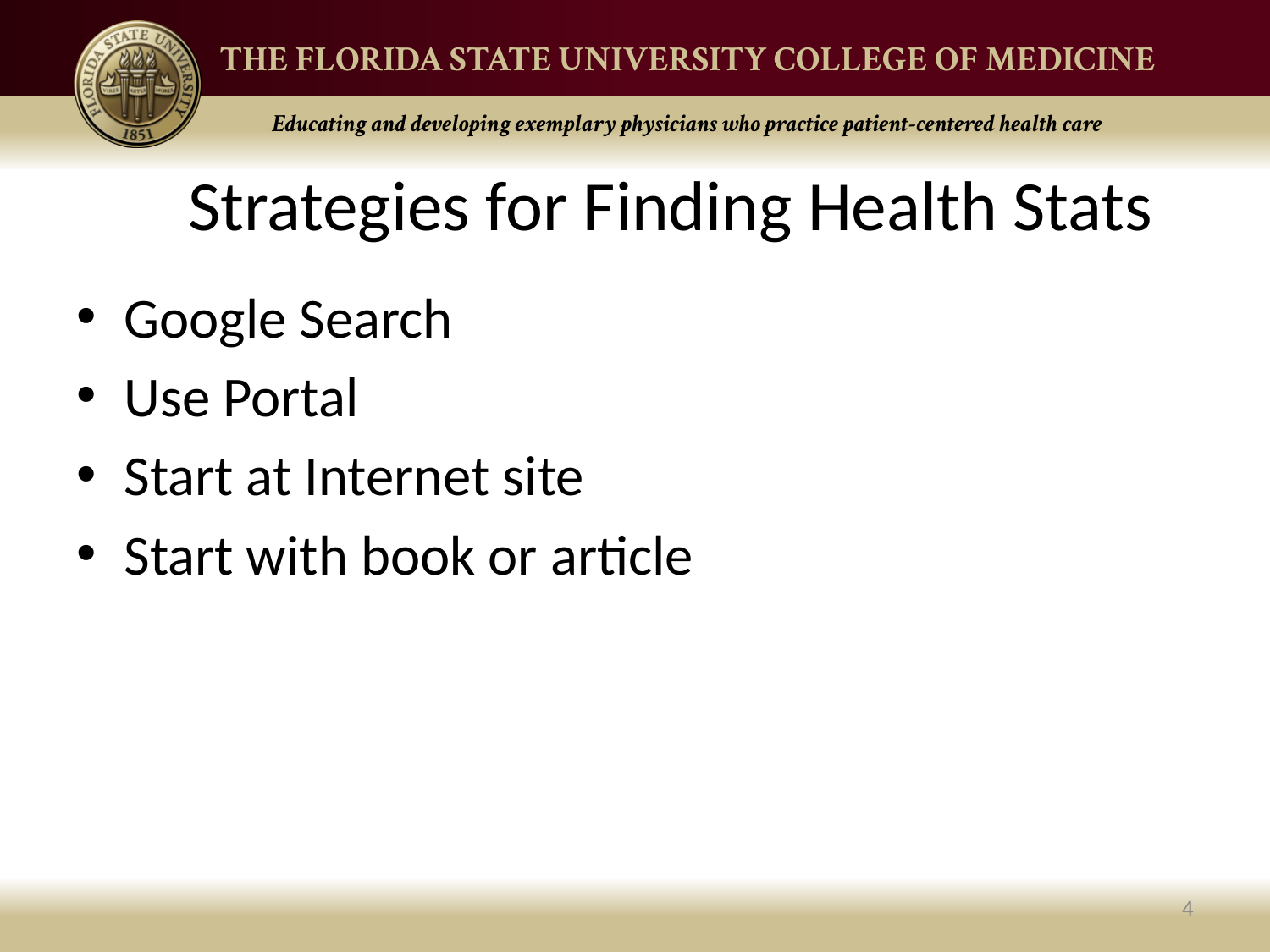

# Strategies for Finding Health Stats
Google Search
Use Portal
Start at Internet site
Start with book or article
4